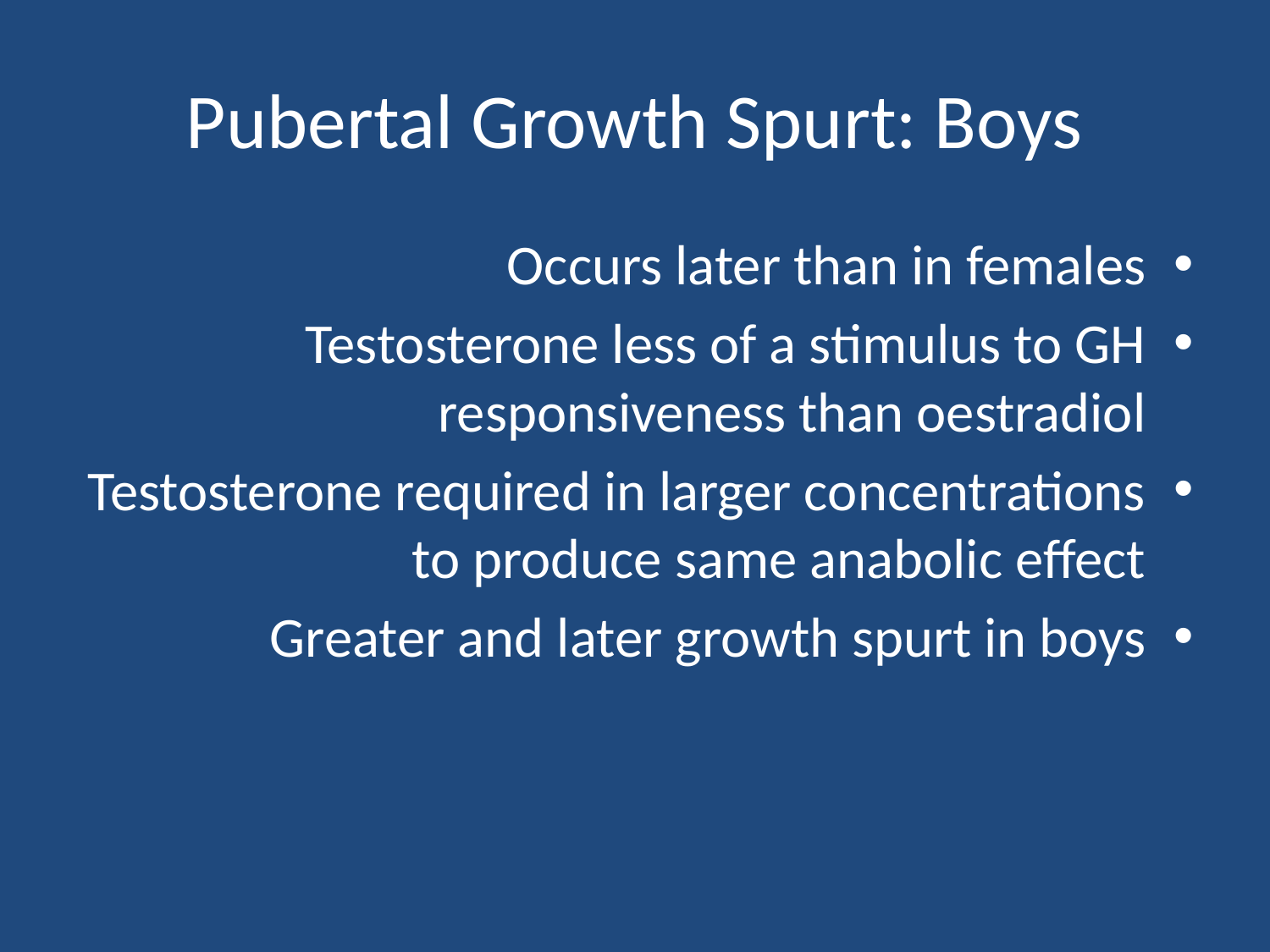

# Pubertal Growth Spurt: Boys
Occurs later than in females
Testosterone less of a stimulus to GH responsiveness than oestradiol
Testosterone required in larger concentrations to produce same anabolic effect
Greater and later growth spurt in boys